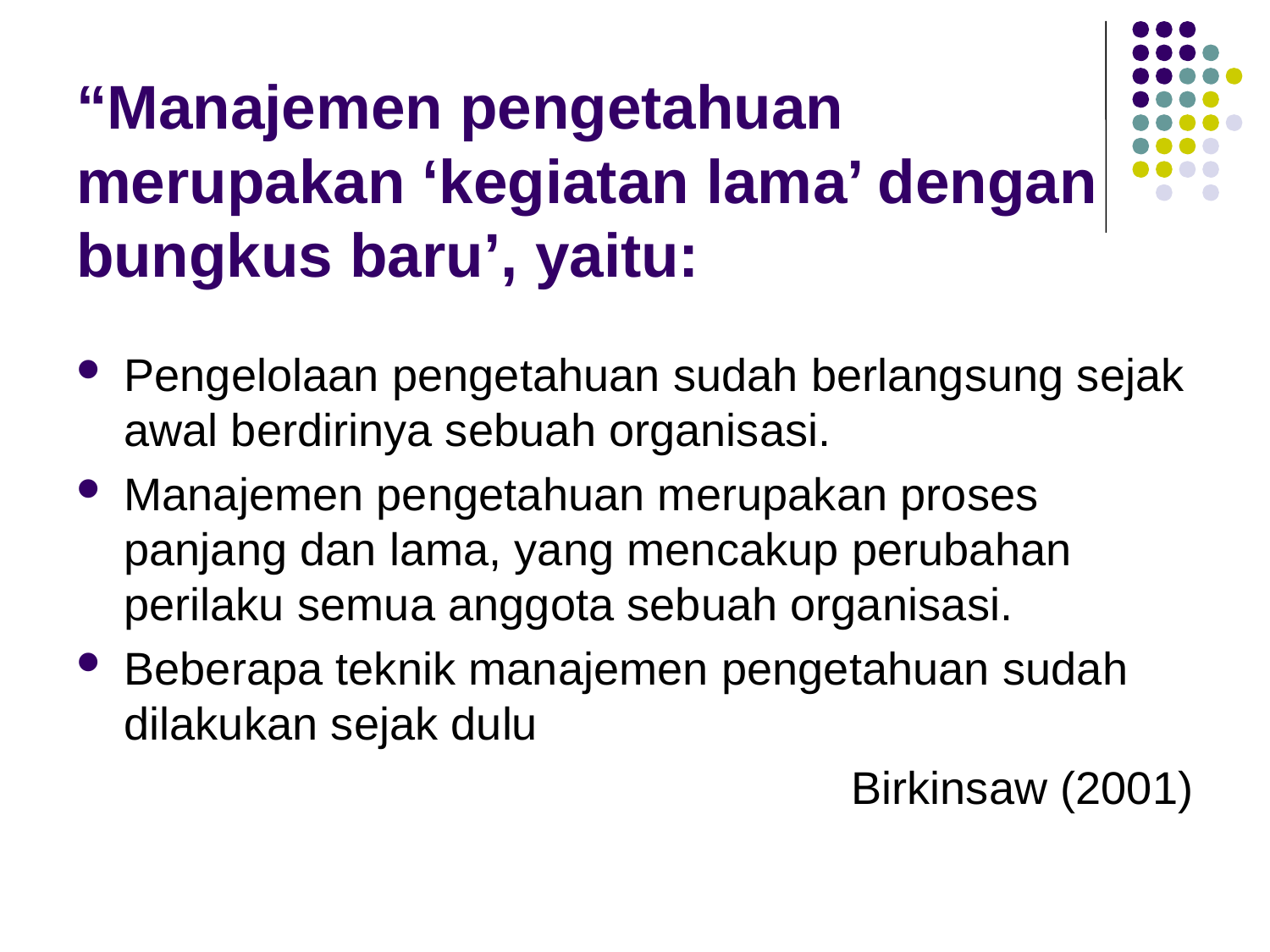

# “Manajemen pengetahuan merupakan ‘kegiatan lama’ dengan bungkus baru’, yaitu:
Pengelolaan pengetahuan sudah berlangsung sejak awal berdirinya sebuah organisasi.
Manajemen pengetahuan merupakan proses panjang dan lama, yang mencakup perubahan perilaku semua anggota sebuah organisasi.
Beberapa teknik manajemen pengetahuan sudah dilakukan sejak dulu
Birkinsaw (2001)